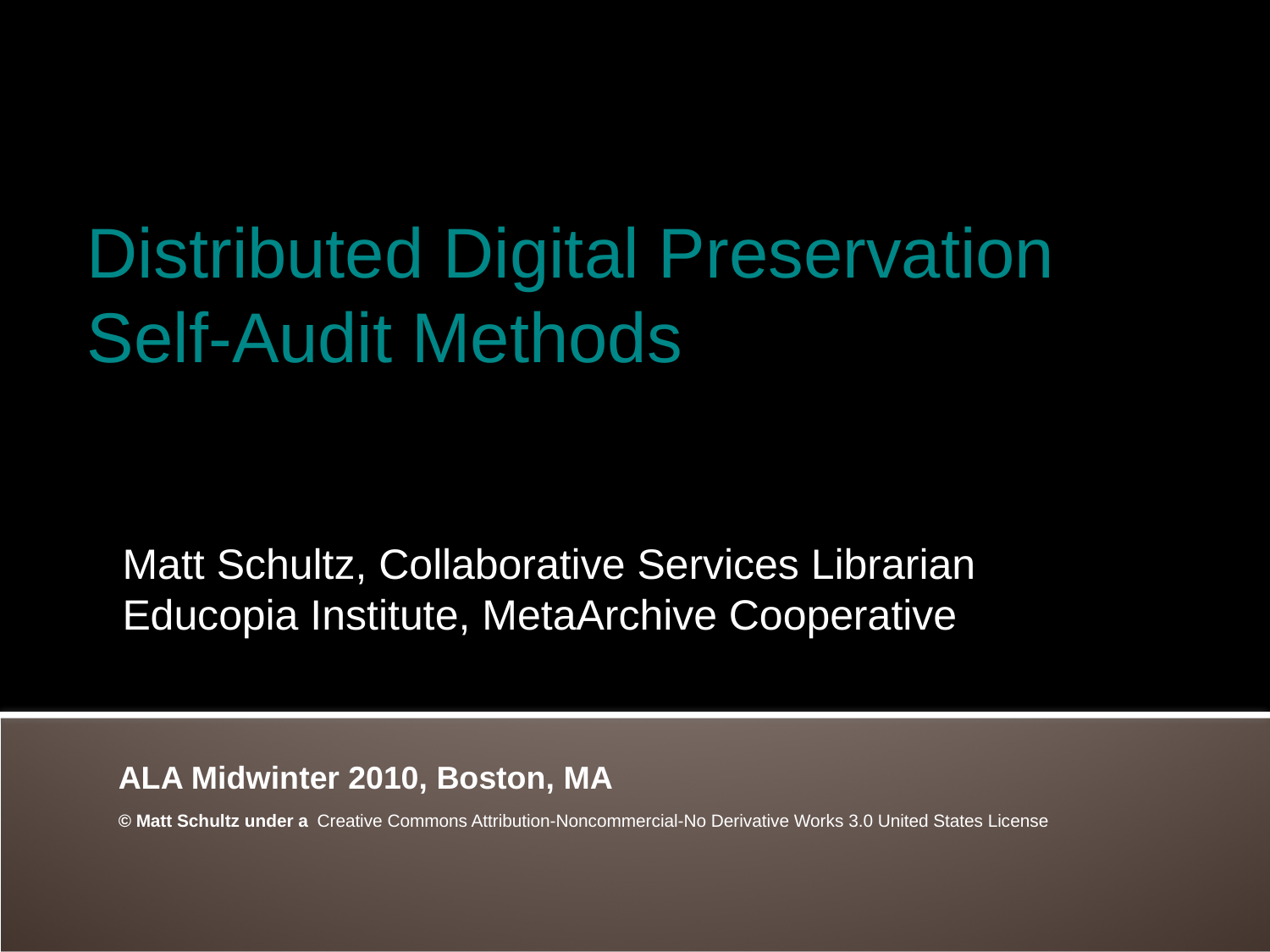

Distributed Digital Preservation
Self-Audit Methods
# Matt Schultz, Collaborative Services Librarian
Educopia Institute, MetaArchive Cooperative

ALA Midwinter 2010, Boston, MA
© Matt Schultz under a Creative Commons Attribution-Noncommercial-No Derivative Works 3.0 United States License